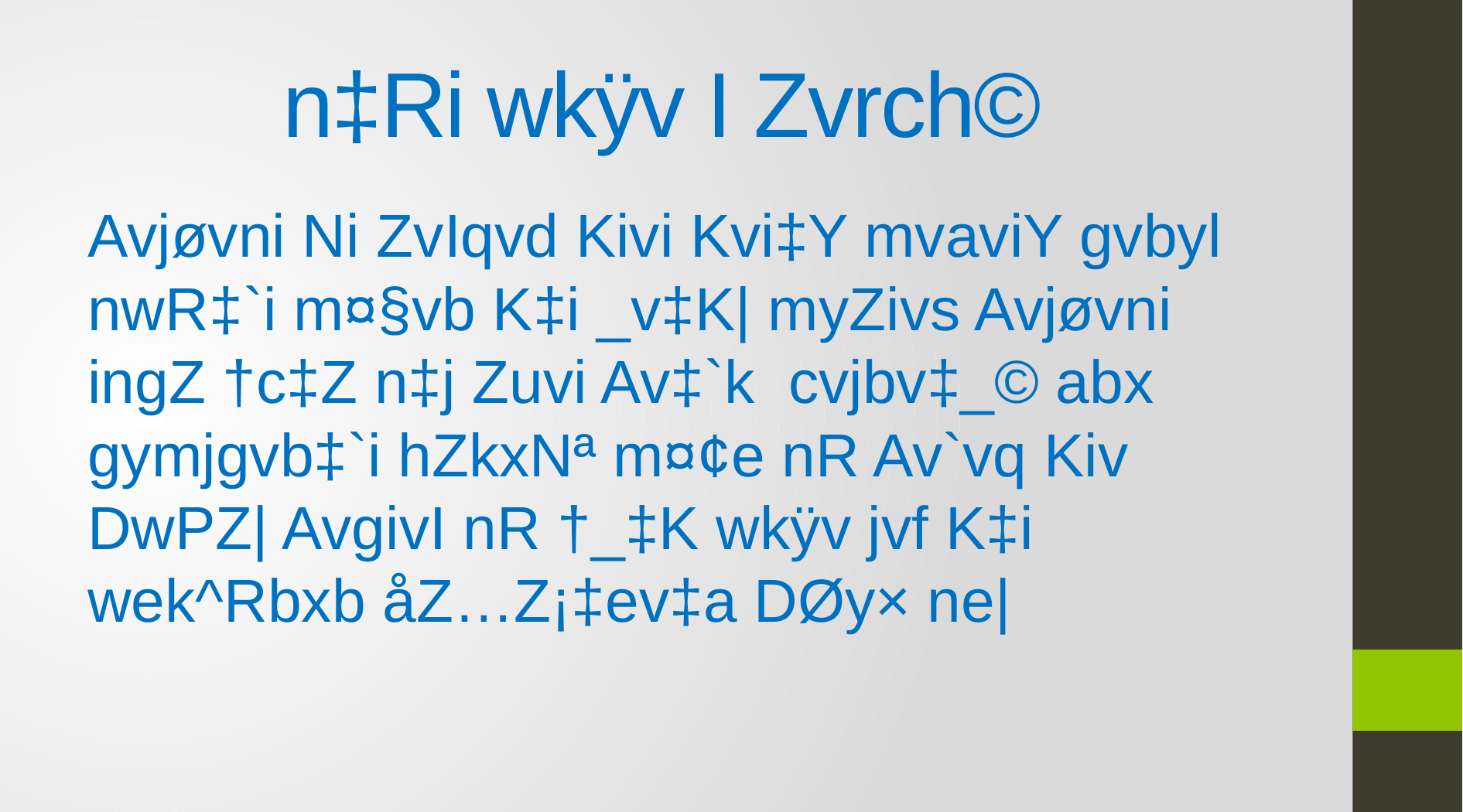

# n‡Ri wkÿv I Zvrch©
Avjøvni Ni ZvIqvd Kivi Kvi‡Y mvaviY gvbyl nwR‡`i m¤§vb K‡i _v‡K| myZivs Avjøvni ingZ †c‡Z n‡j Zuvi Av‡`k  cvjbv‡_© abx gymjgvb‡`i hZkxNª m¤¢e nR Av`vq Kiv DwPZ| AvgivI nR †_‡K wkÿv jvf K‡i wek^Rbxb åZ…Z¡‡ev‡a DØy× ne|